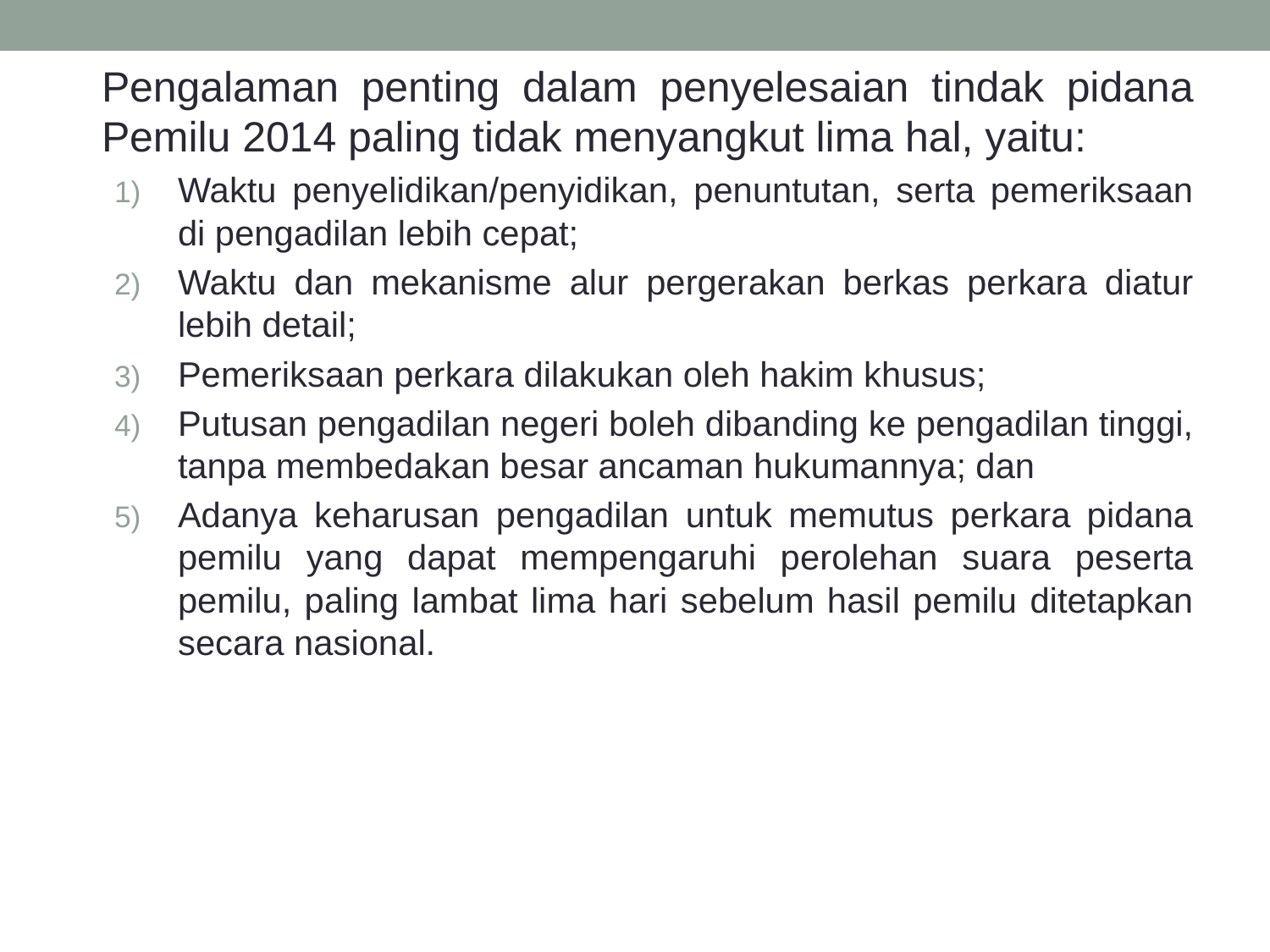

Pengalaman penting dalam penyelesaian tindak pidana Pemilu 2014 paling tidak menyangkut lima hal, yaitu:
Waktu penyelidikan/penyidikan, penuntutan, serta pemeriksaan di pengadilan lebih cepat;
Waktu dan mekanisme alur pergerakan berkas perkara diatur lebih detail;
Pemeriksaan perkara dilakukan oleh hakim khusus;
Putusan pengadilan negeri boleh dibanding ke pengadilan tinggi, tanpa membedakan besar ancaman hukumannya; dan
Adanya keharusan pengadilan untuk memutus perkara pidana pemilu yang dapat mempengaruhi perolehan suara peserta pemilu, paling lambat lima hari sebelum hasil pemilu ditetapkan secara nasional.